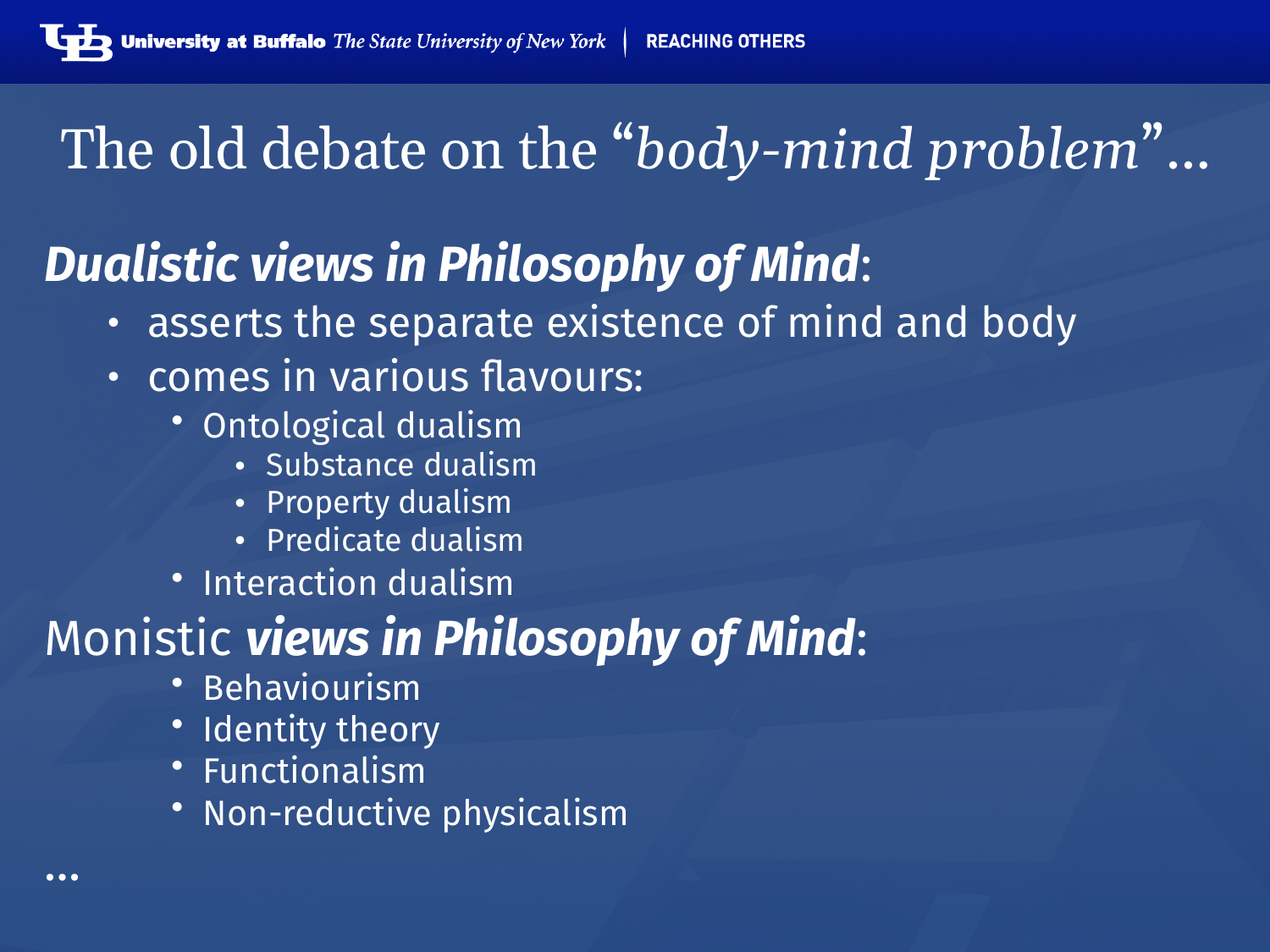

# The old debate on the “body-mind problem”…
Dualistic views in Philosophy of Mind:
asserts the separate existence of mind and body
comes in various flavours:
Ontological dualism
Substance dualism
Property dualism
Predicate dualism
Interaction dualism
Monistic views in Philosophy of Mind:
Behaviourism
Identity theory
Functionalism
Non-reductive physicalism
…